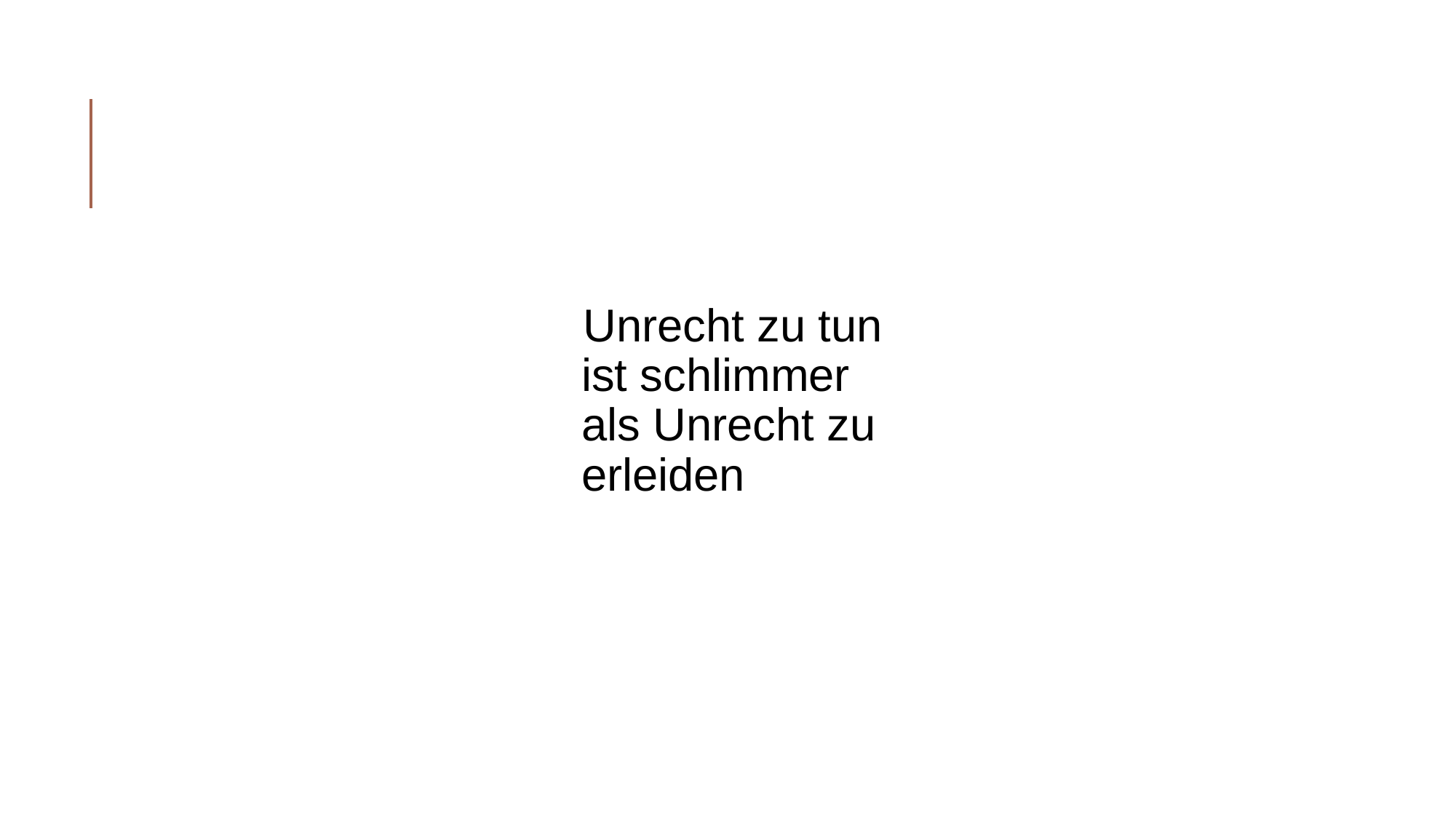

Unrecht zu tun ist schlimmer als Unrecht zu erleiden